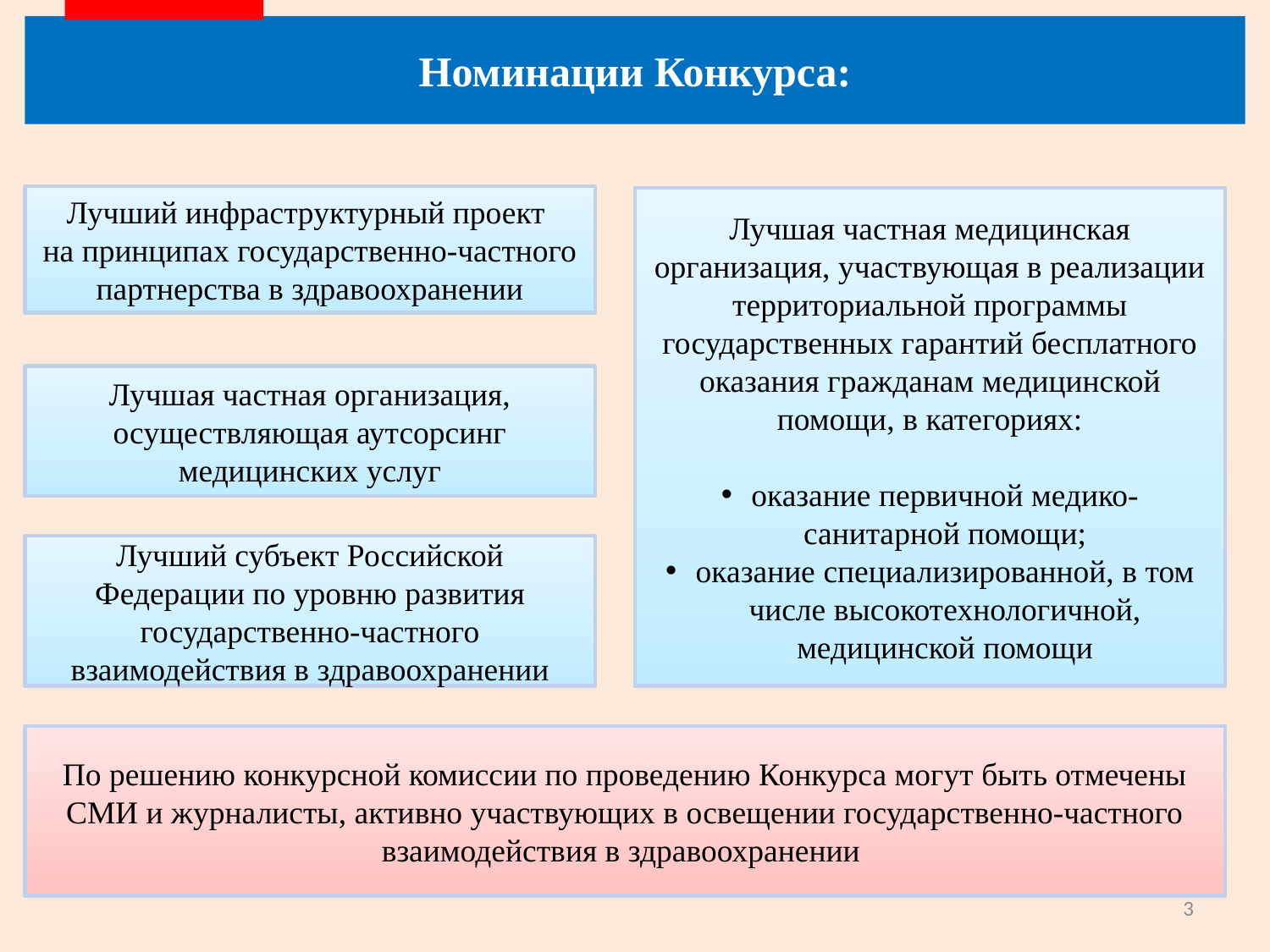

# Номинации Конкурса:
Лучший инфраструктурный проект
на принципах государственно-частного партнерства в здравоохранении
Лучшая частная медицинская организация, участвующая в реализации территориальной программы государственных гарантий бесплатного оказания гражданам медицинской помощи, в категориях:

оказание первичной медико-санитарной помощи;
оказание специализированной, в том числе высокотехнологичной, медицинской помощи
Лучшая частная организация, осуществляющая аутсорсинг медицинских услуг
Лучший субъект Российской Федерации по уровню развития государственно-частного взаимодействия в здравоохранении
По решению конкурсной комиссии по проведению Конкурса могут быть отмечены СМИ и журналисты, активно участвующих в освещении государственно-частного взаимодействия в здравоохранении
3